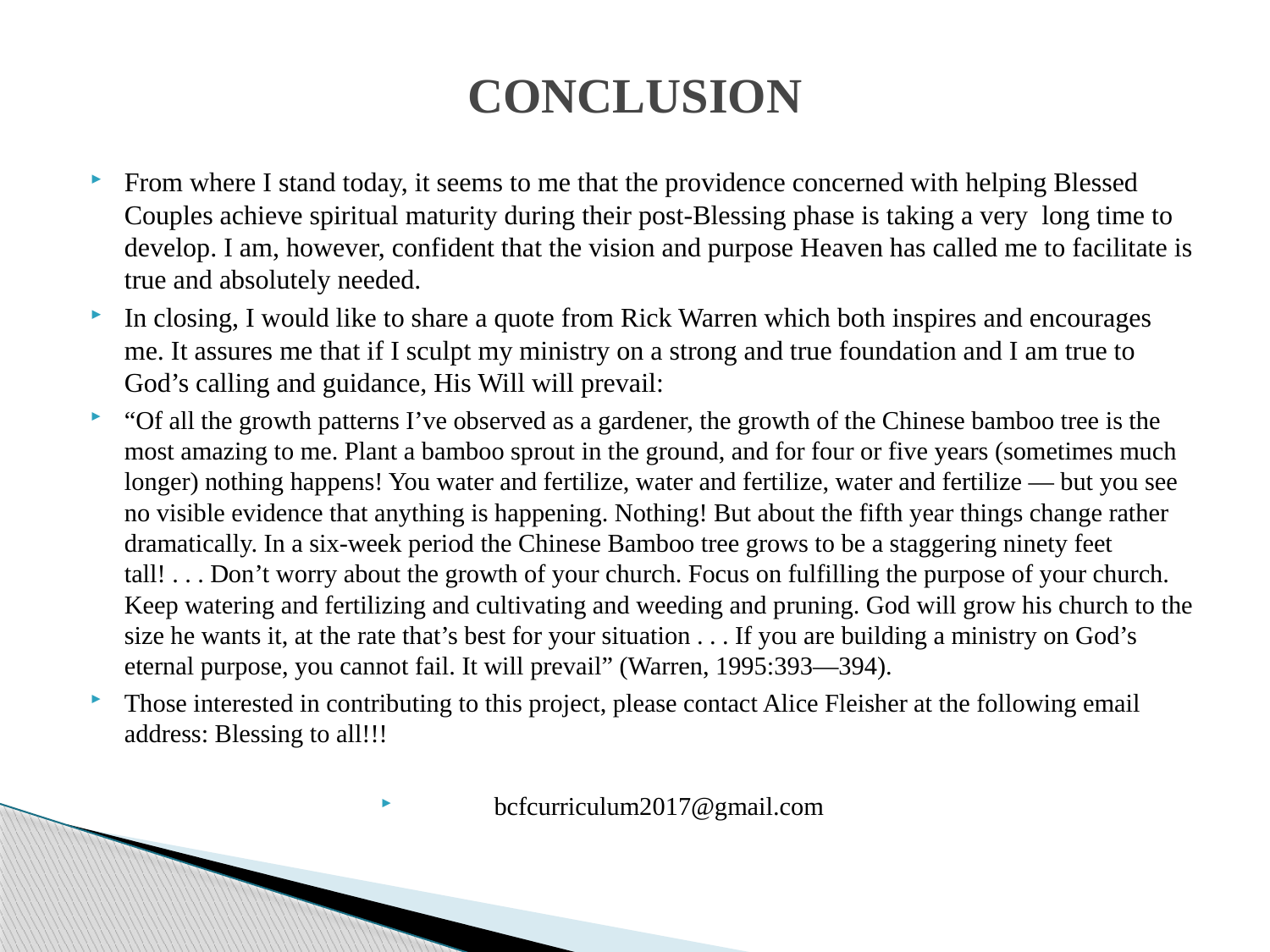

# CONCLUSION
From where I stand today, it seems to me that the providence concerned with helping Blessed Couples achieve spiritual maturity during their post-Blessing phase is taking a very  long time to develop. I am, however, confident that the vision and purpose Heaven has called me to facilitate is true and absolutely needed.
In closing, I would like to share a quote from Rick Warren which both inspires and encourages me. It assures me that if I sculpt my ministry on a strong and true foundation and I am true to God’s calling and guidance, His Will will prevail:
“Of all the growth patterns I’ve observed as a gardener, the growth of the Chinese bamboo tree is the most amazing to me. Plant a bamboo sprout in the ground, and for four or five years (sometimes much longer) nothing happens! You water and fertilize, water and fertilize, water and fertilize — but you see no visible evidence that anything is happening. Nothing! But about the fifth year things change rather dramatically. In a six-week period the Chinese Bamboo tree grows to be a staggering ninety feet tall! . . . Don’t worry about the growth of your church. Focus on fulfilling the purpose of your church. Keep watering and fertilizing and cultivating and weeding and pruning. God will grow his church to the size he wants it, at the rate that’s best for your situation . . . If you are building a ministry on God’s eternal purpose, you cannot fail. It will prevail” (Warren, 1995:393—394).
Those interested in contributing to this project, please contact Alice Fleisher at the following email address: Blessing to all!!!

bcfcurriculum2017@gmail.com